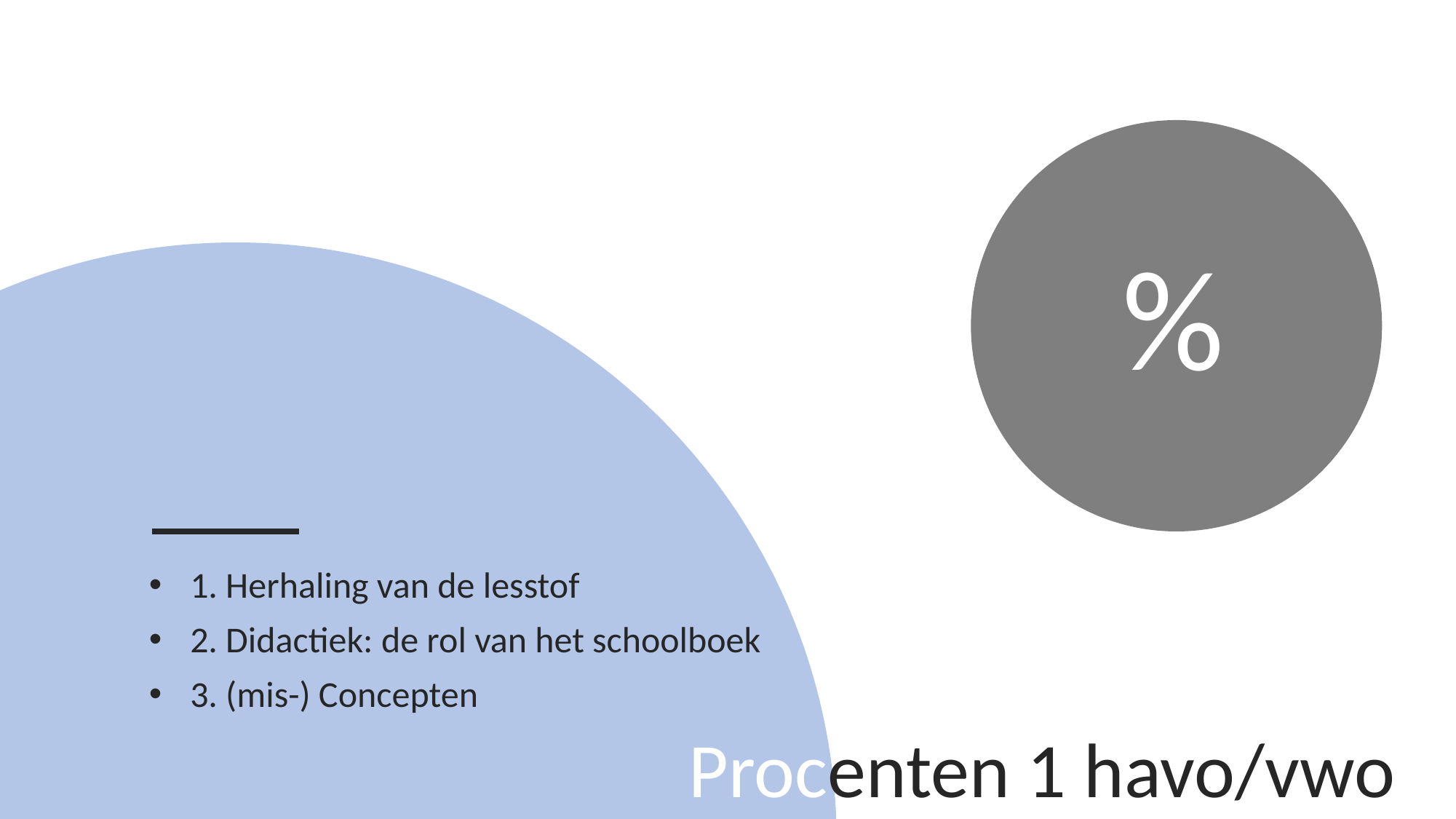

%

1. Herhaling van de lesstof
2. Didactiek: de rol van het schoolboek
3. (mis-) Concepten
# Procenten 1 havo/vwo